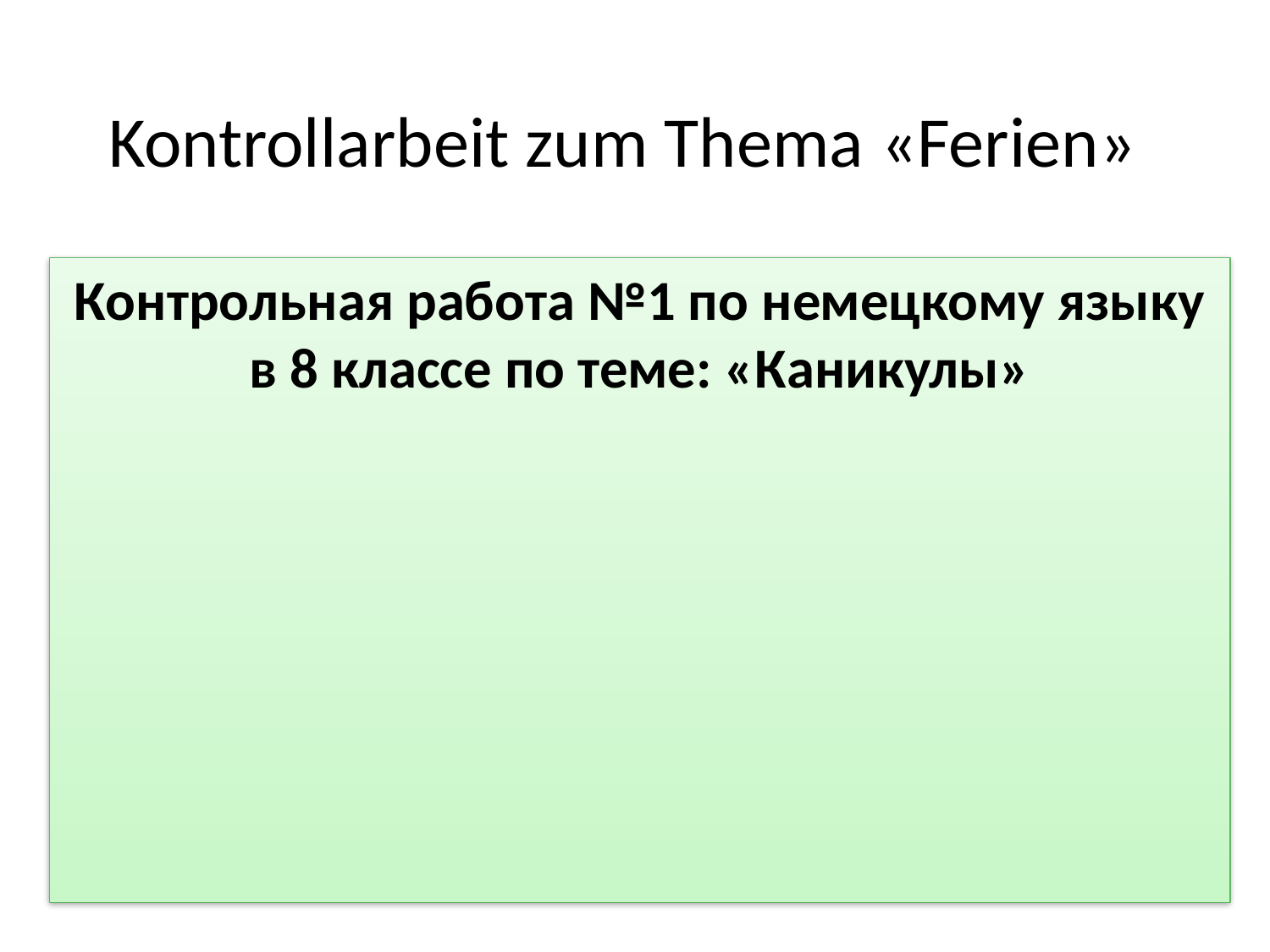

# Kontrollarbeit zum Thema «Ferien»
Контрольная работа №1 по немецкому языку в 8 классе по теме: «Каникулы»